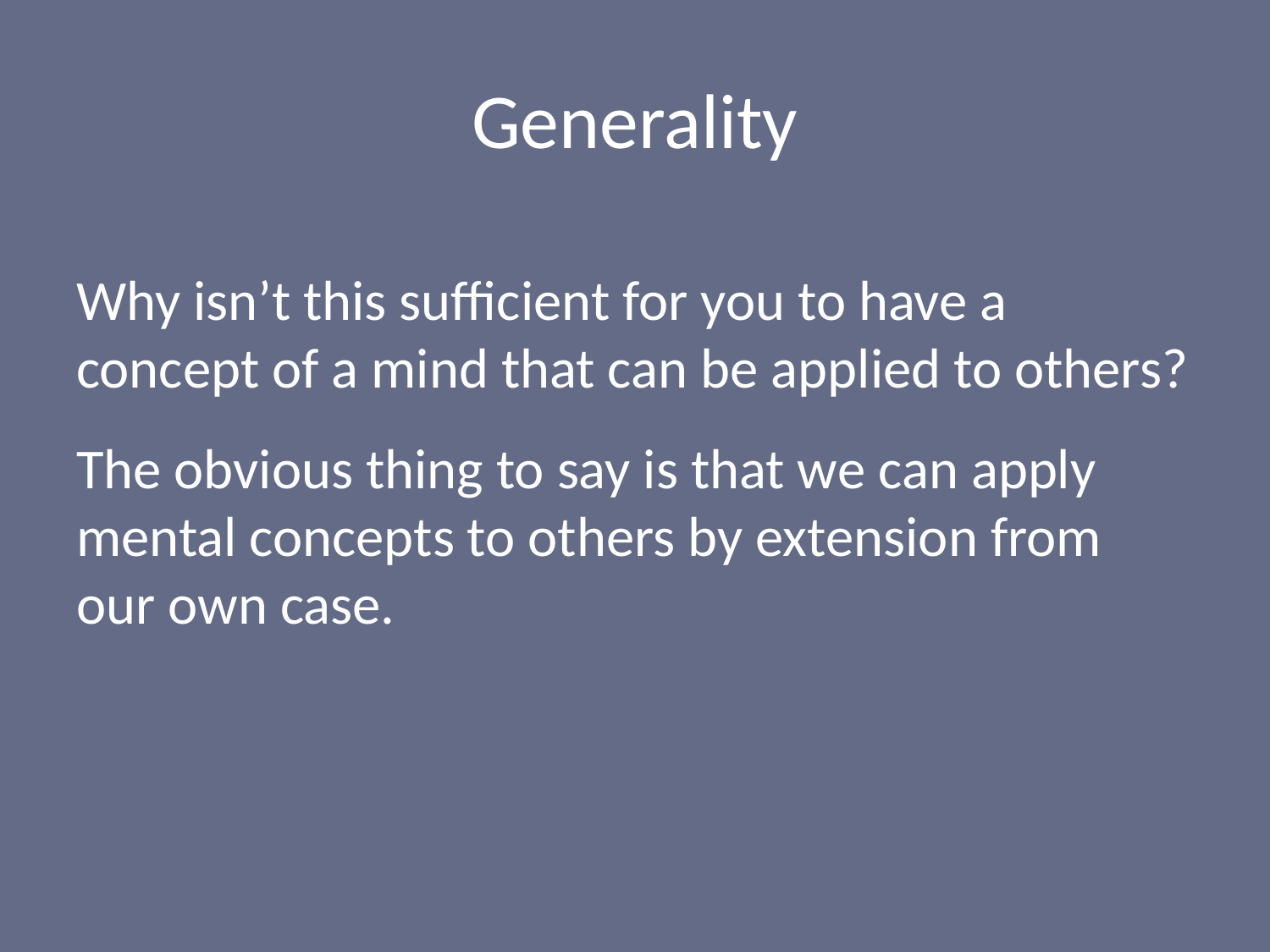

# Generality
Why isn’t this sufficient for you to have a concept of a mind that can be applied to others?
The obvious thing to say is that we can apply mental concepts to others by extension from our own case.